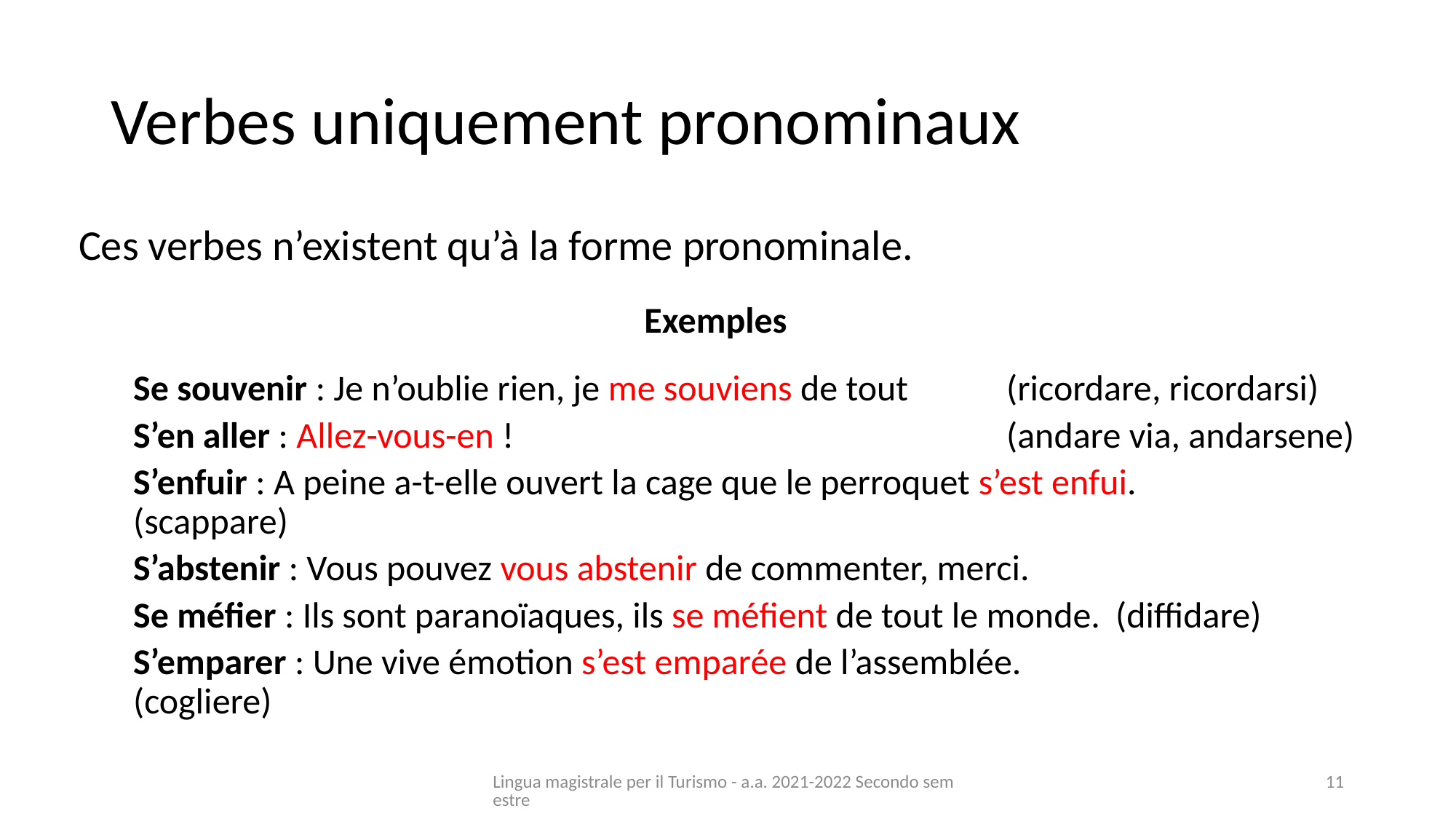

# Verbes uniquement pronominaux
Ces verbes n’existent qu’à la forme pronominale.
Exemples
Se souvenir : Je n’oublie rien, je me souviens de tout	(ricordare, ricordarsi)
S’en aller : Allez-vous-en !					(andare via, andarsene)
S’enfuir : A peine a-t-elle ouvert la cage que le perroquet s’est enfui.	(scappare)
S’abstenir : Vous pouvez vous abstenir de commenter, merci.
Se méfier : Ils sont paranoïaques, ils se méfient de tout le monde.	(diffidare)
S’emparer : Une vive émotion s’est emparée de l’assemblée.		(cogliere)
Lingua magistrale per il Turismo - a.a. 2021-2022 Secondo semestre
11